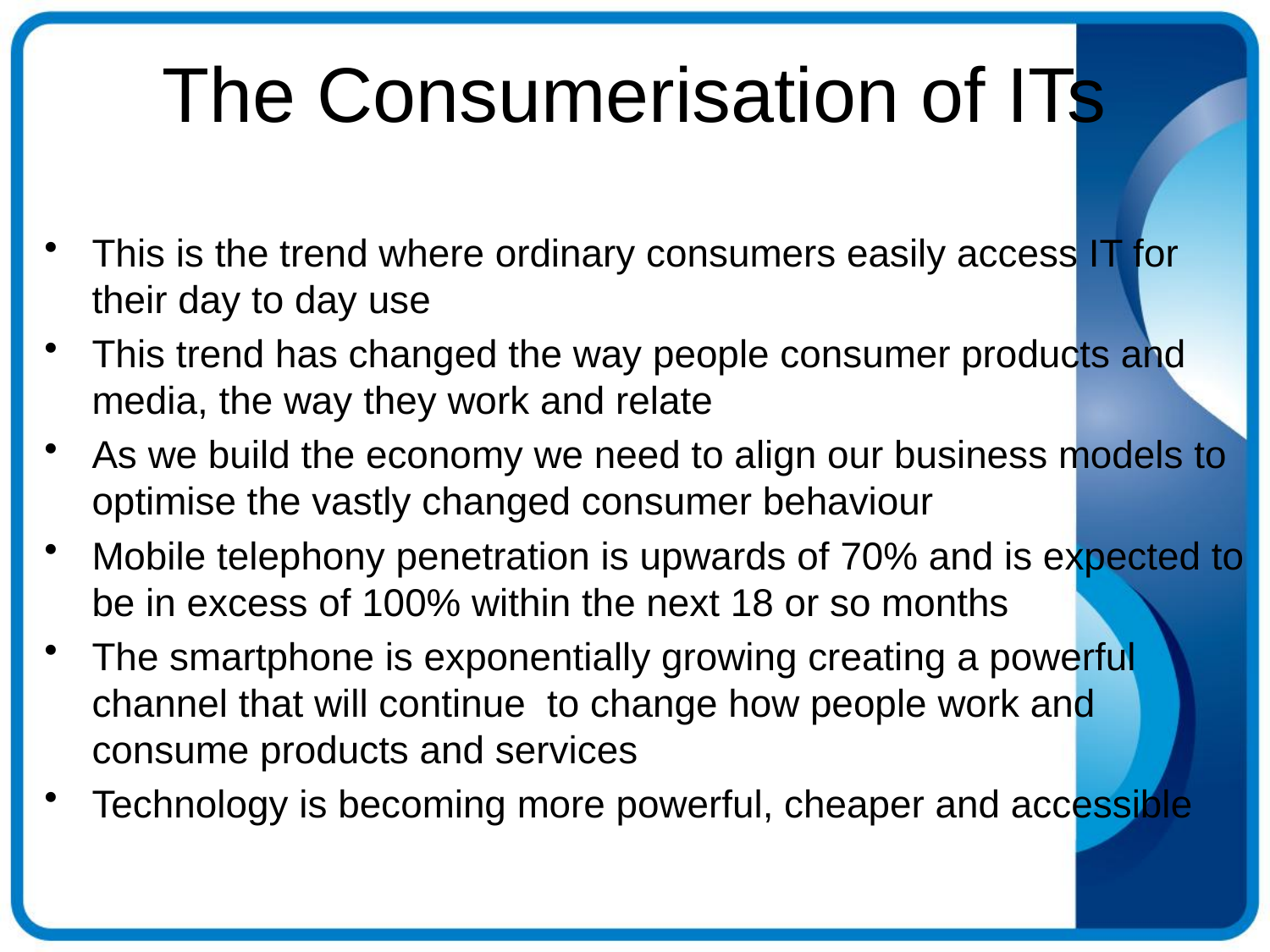

# The Consumerisation of ITs
This is the trend where ordinary consumers easily access IT for their day to day use
This trend has changed the way people consumer products and media, the way they work and relate
As we build the economy we need to align our business models to optimise the vastly changed consumer behaviour
Mobile telephony penetration is upwards of 70% and is expected to be in excess of 100% within the next 18 or so months
The smartphone is exponentially growing creating a powerful channel that will continue  to change how people work and consume products and services
Technology is becoming more powerful, cheaper and accessible